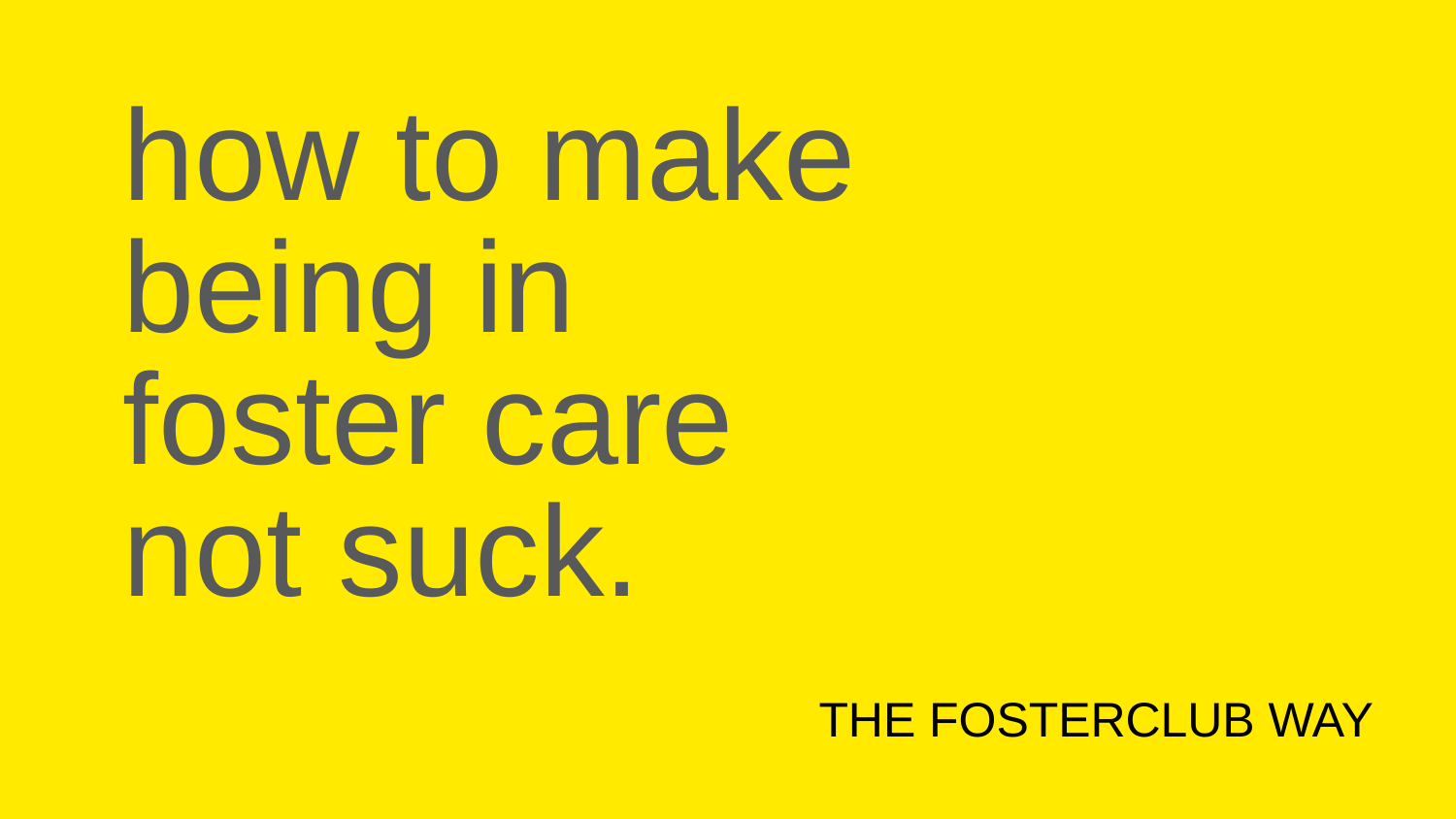

how to make
being in
foster care
not suck.
THE FOSTERCLUB WAY